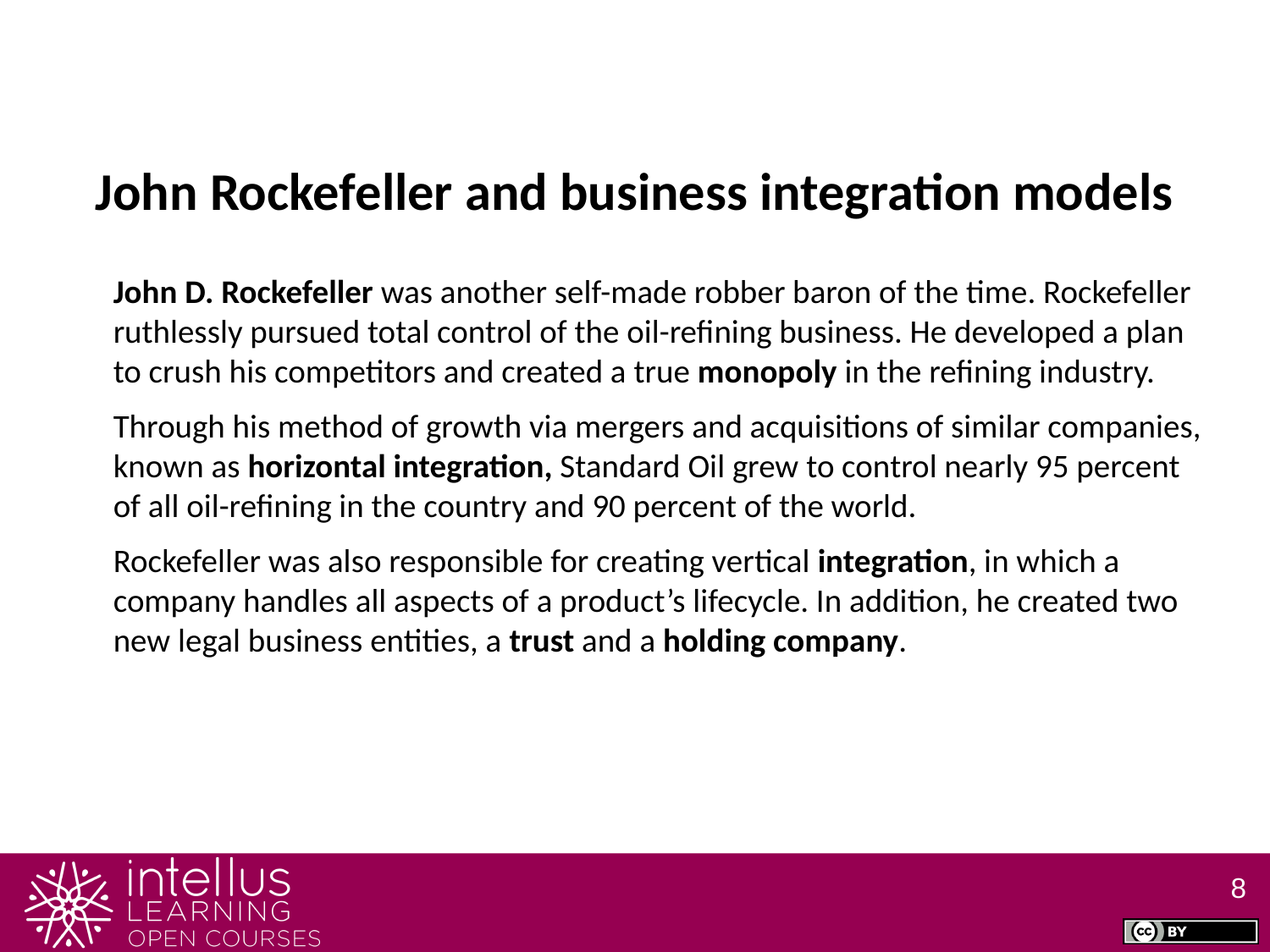

John Rockefeller and business integration models
John D. Rockefeller was another self-made robber baron of the time. Rockefeller ruthlessly pursued total control of the oil-refining business. He developed a plan to crush his competitors and created a true monopoly in the refining industry.
Through his method of growth via mergers and acquisitions of similar companies, known as horizontal integration, Standard Oil grew to control nearly 95 percent of all oil-refining in the country and 90 percent of the world.
Rockefeller was also responsible for creating vertical integration, in which a company handles all aspects of a product’s lifecycle. In addition, he created two new legal business entities, a trust and a holding company.
8